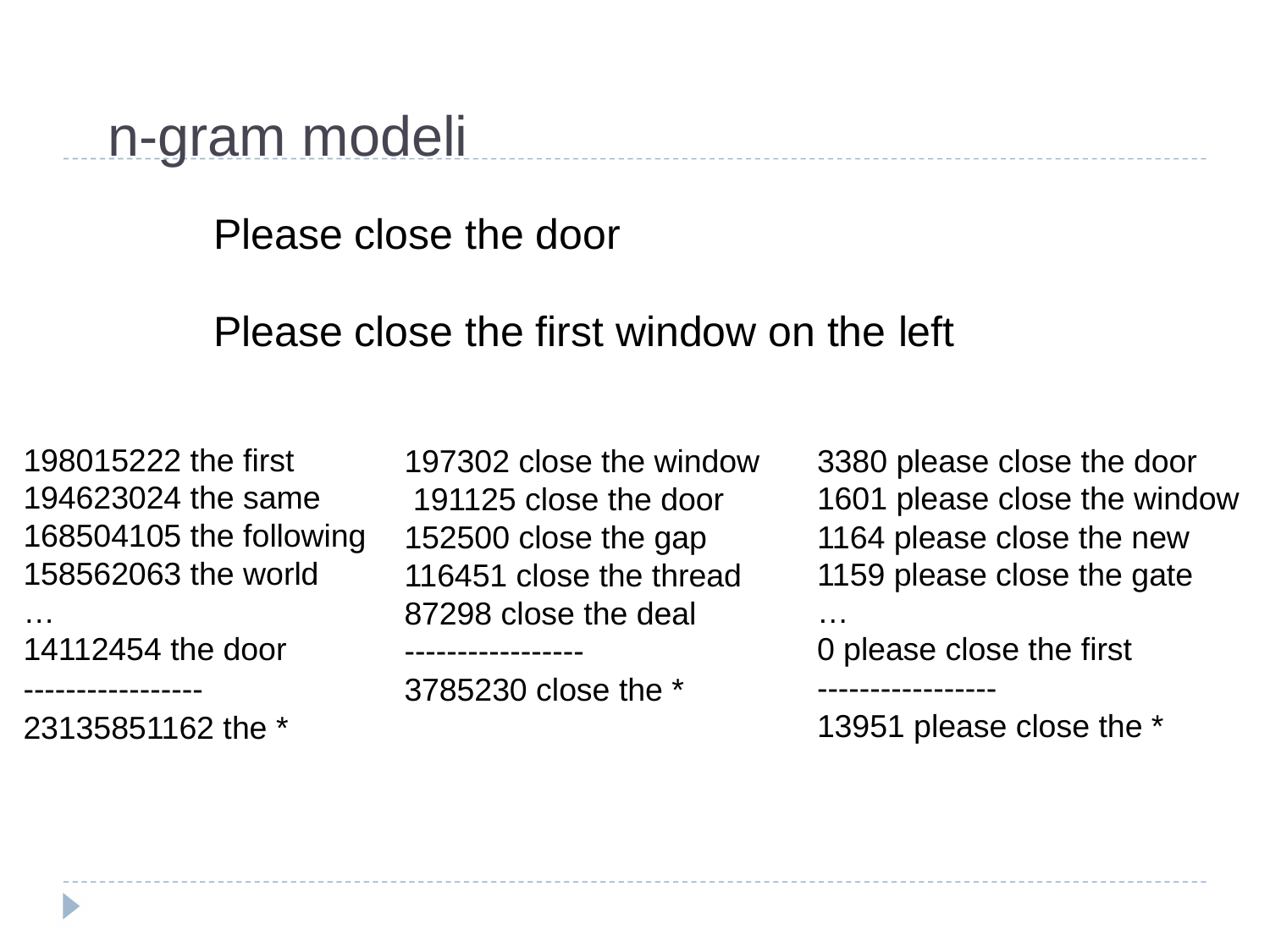

n-gram modeli
Please close the door

Please close the first window on the left
3380 please close the door  1601 please close the window
1164 please close the new  1159 please close the gate
…
0 please close the first
-----------------
13951 please close the *
198015222 the first
194623024 the same
168504105 the following
158562063 the world
…
14112454 the door
-----------------  23135851162 the *
197302 close the window  191125 close the door  152500 close the gap  116451 close the thread  87298 close the deal
-----------------
3785230 close the *